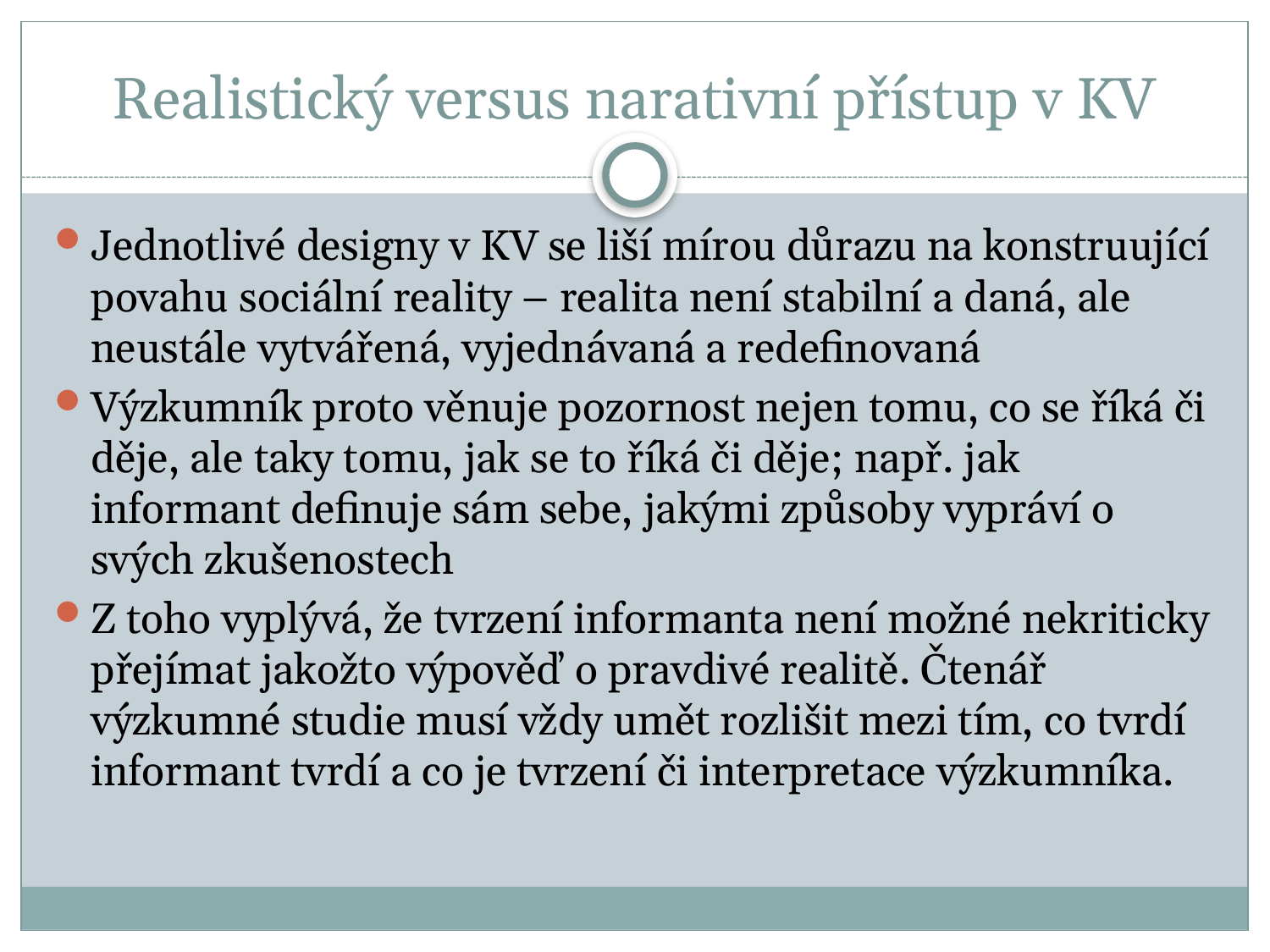

# Realistický versus narativní přístup v KV
Jednotlivé designy v KV se liší mírou důrazu na konstruující povahu sociální reality – realita není stabilní a daná, ale neustále vytvářená, vyjednávaná a redefinovaná
Výzkumník proto věnuje pozornost nejen tomu, co se říká či děje, ale taky tomu, jak se to říká či děje; např. jak informant definuje sám sebe, jakými způsoby vypráví o svých zkušenostech
Z toho vyplývá, že tvrzení informanta není možné nekriticky přejímat jakožto výpověď o pravdivé realitě. Čtenář výzkumné studie musí vždy umět rozlišit mezi tím, co tvrdí informant tvrdí a co je tvrzení či interpretace výzkumníka.